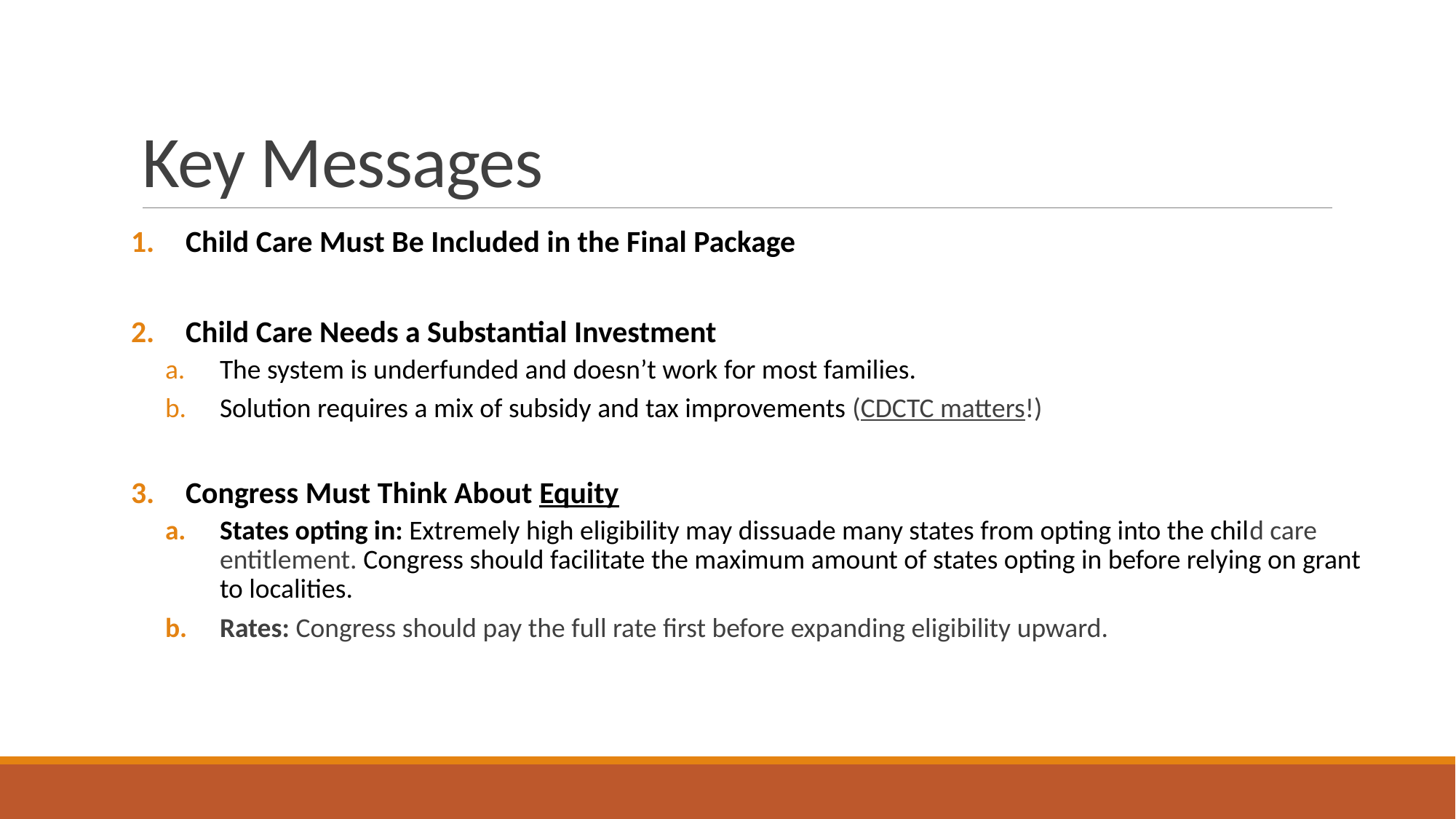

# Key Messages
Child Care Must Be Included in the Final Package
Child Care Needs a Substantial Investment
The system is underfunded and doesn’t work for most families.
Solution requires a mix of subsidy and tax improvements (CDCTC matters!)
Congress Must Think About Equity
States opting in: Extremely high eligibility may dissuade many states from opting into the child care entitlement. Congress should facilitate the maximum amount of states opting in before relying on grant to localities.
Rates: Congress should pay the full rate first before expanding eligibility upward.